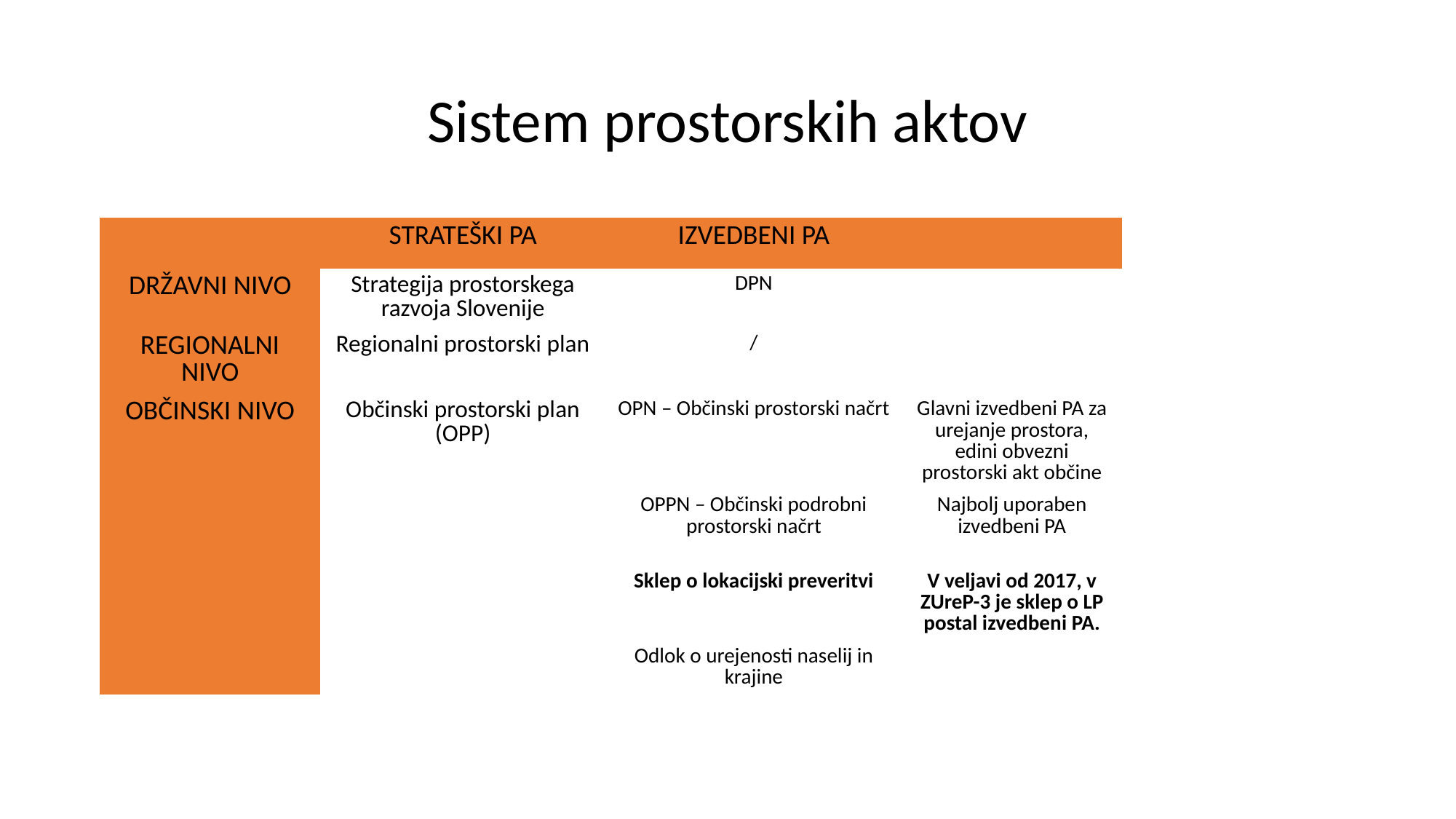

# Sistem prostorskih aktov
|  | STRATEŠKI PA | IZVEDBENI PA |  |
| --- | --- | --- | --- |
| DRŽAVNI NIVO | Strategija prostorskega razvoja Slovenije | DPN |  |
| REGIONALNI NIVO | Regionalni prostorski plan | / |  |
| OBČINSKI NIVO | Občinski prostorski plan (OPP) | OPN – Občinski prostorski načrt | Glavni izvedbeni PA za urejanje prostora, edini obvezni prostorski akt občine |
|  |  | OPPN – Občinski podrobni prostorski načrt | Najbolj uporaben izvedbeni PA |
|  |  | Sklep o lokacijski preveritvi | V veljavi od 2017, v ZUreP-3 je sklep o LP postal izvedbeni PA. |
|  |  | Odlok o urejenosti naselij in krajine |  |